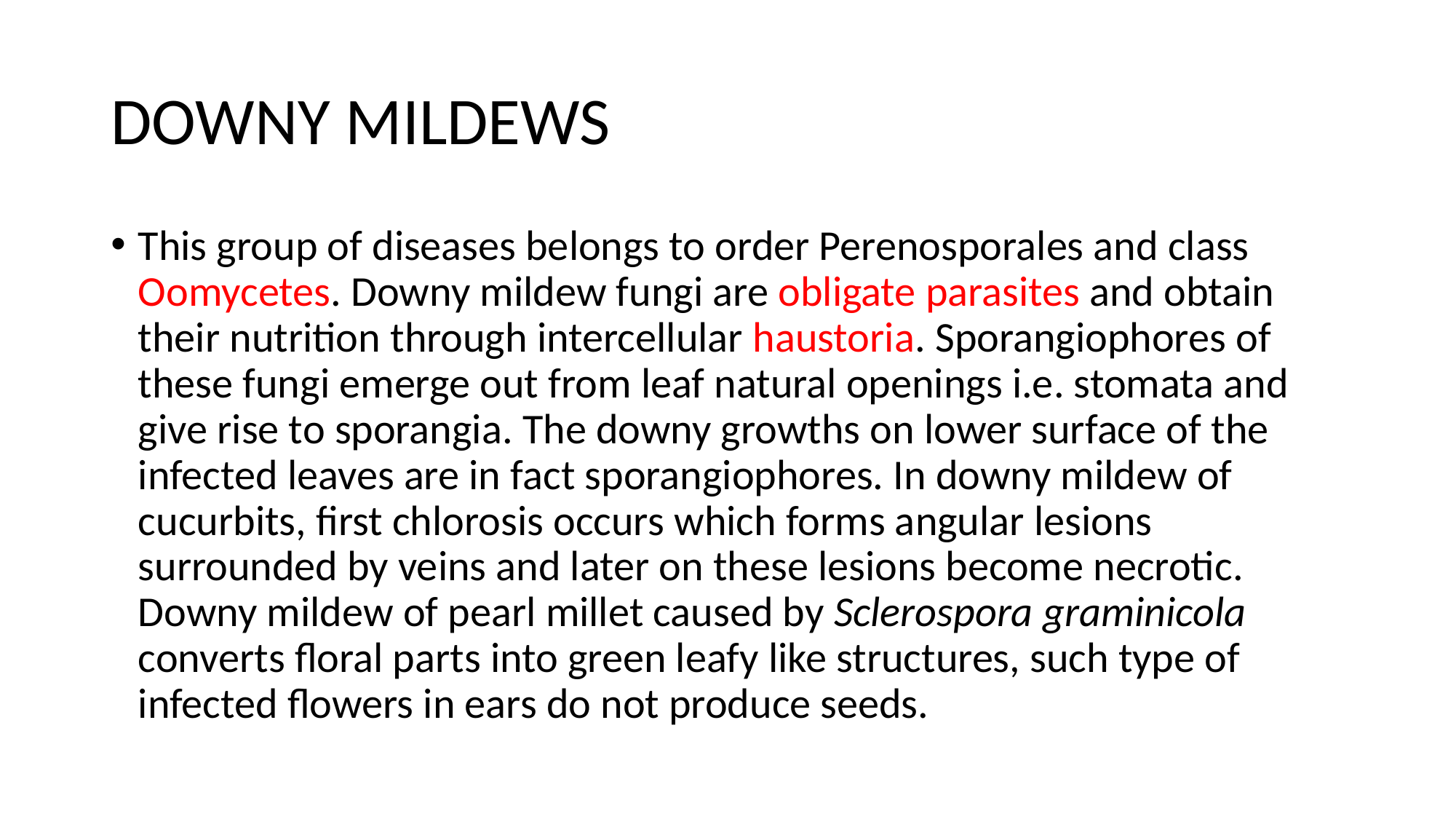

# DOWNY MILDEWS
This group of diseases belongs to order Perenosporales and class Oomycetes. Downy mildew fungi are obligate parasites and obtain their nutrition through intercellular haustoria. Sporangiophores of these fungi emerge out from leaf natural openings i.e. stomata and give rise to sporangia. The downy growths on lower surface of the infected leaves are in fact sporangiophores. In downy mildew of cucurbits, first chlorosis occurs which forms angular lesions surrounded by veins and later on these lesions become necrotic. Downy mildew of pearl millet caused by Sclerospora graminicola converts floral parts into green leafy like structures, such type of infected flowers in ears do not produce seeds.